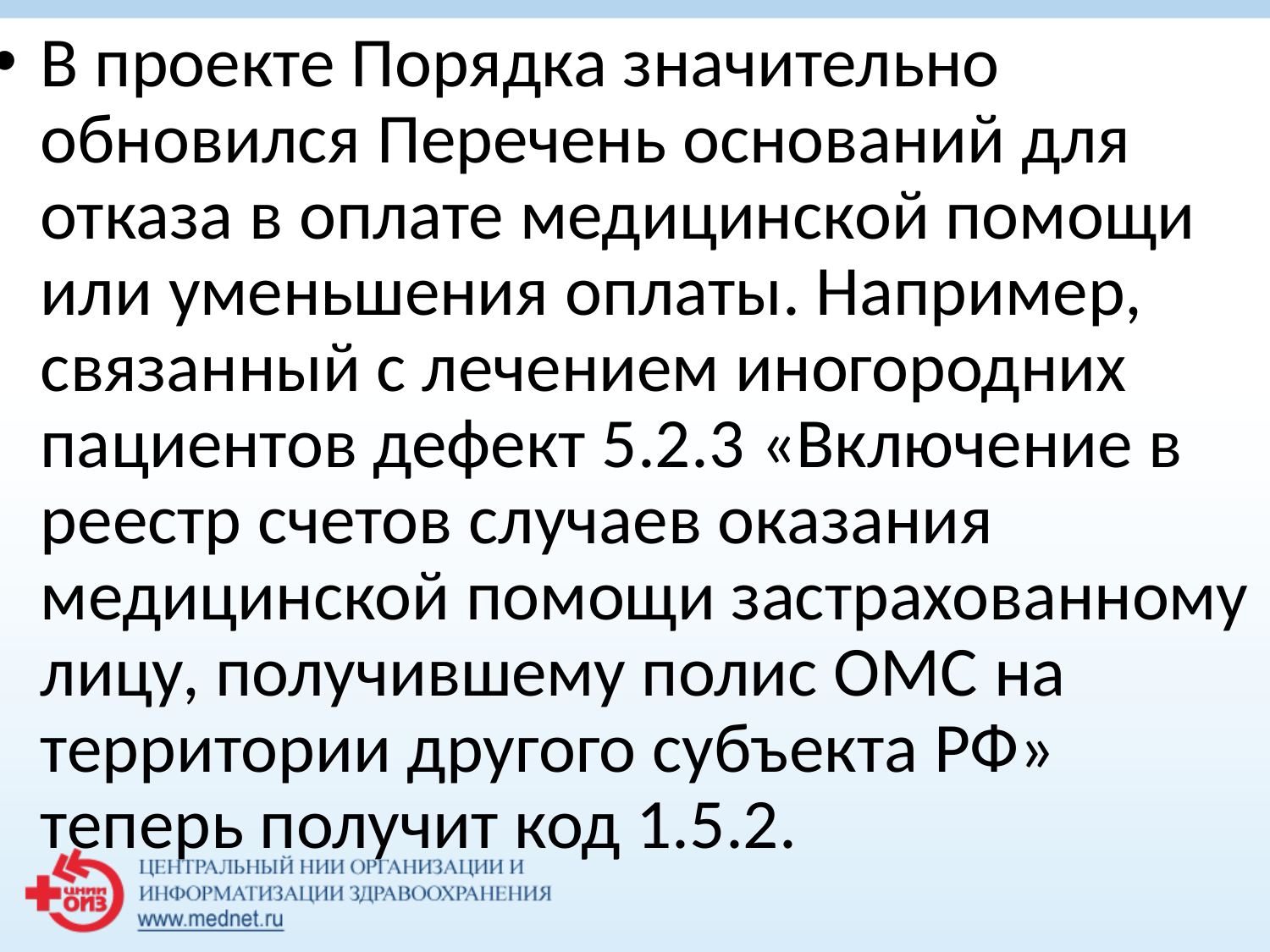

В проекте Порядка значительно обновился Перечень оснований для отказа в оплате медицинской помощи или уменьшения оплаты. Например, связанный с лечением иногородних пациентов дефект 5.2.3 «Включение в реестр счетов случаев оказания медицинской помощи застрахованному лицу, получившему полис ОМС на территории другого субъекта РФ» теперь получит код 1.5.2.